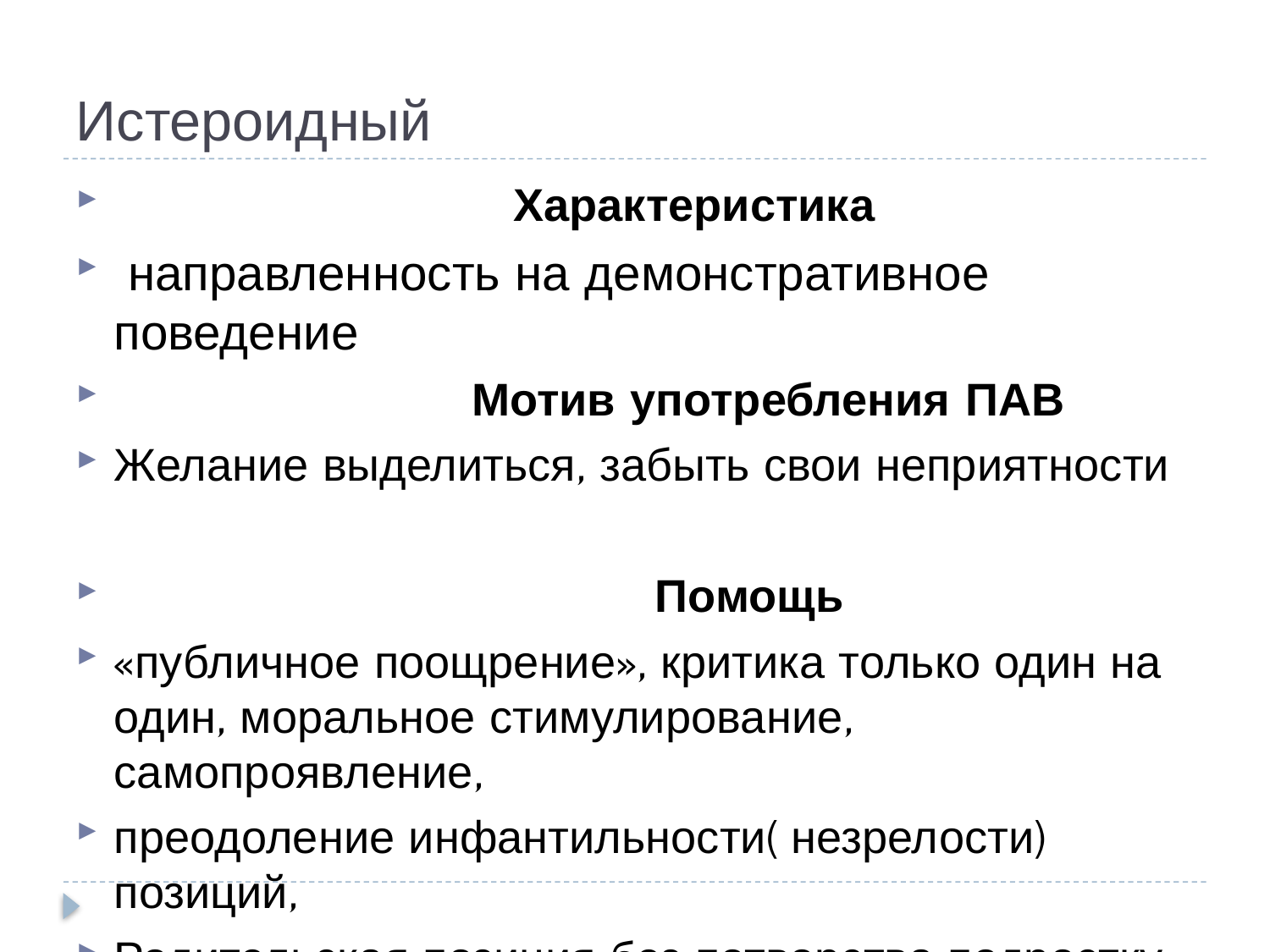

# Истероидный
                             Характеристика
 направленность на демонстративное поведение
                          Мотив употребления ПАВ
Желание выделиться, забыть свои неприятности

                                    Помощь
«публичное поощрение», критика только один на один, моральное стимулирование, самопроявление,
преодоление инфантильности( незрелости) позиций,
Родительская позиция без потворства подростку.